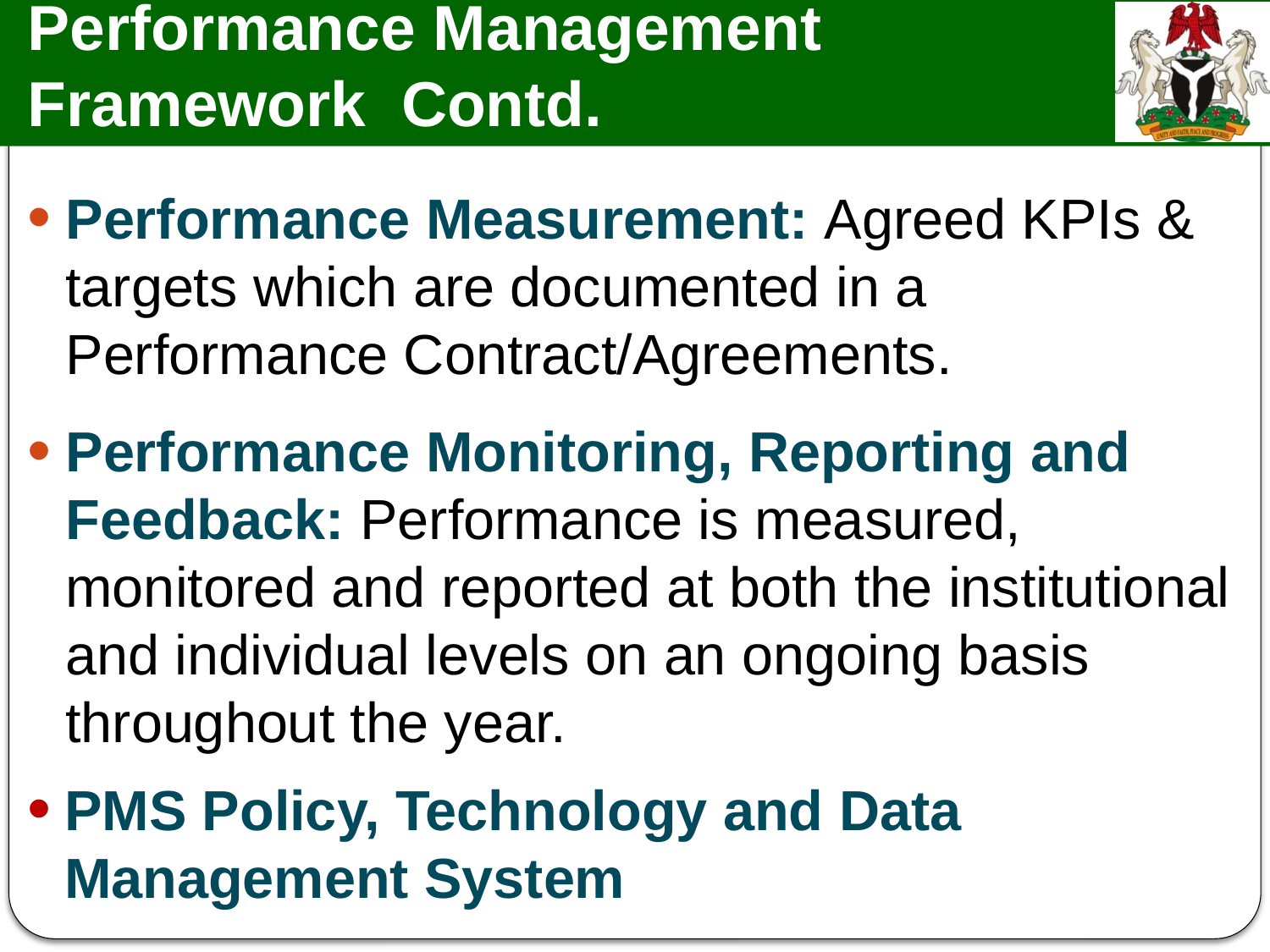

Performance Management Framework  Contd.
Performance Measurement: Agreed KPIs & targets which are documented in a Performance Contract/Agreements.
Performance Monitoring, Reporting and Feedback: Performance is measured, monitored and reported at both the institutional and individual levels on an ongoing basis throughout the year.
PMS Policy, Technology and Data Management System